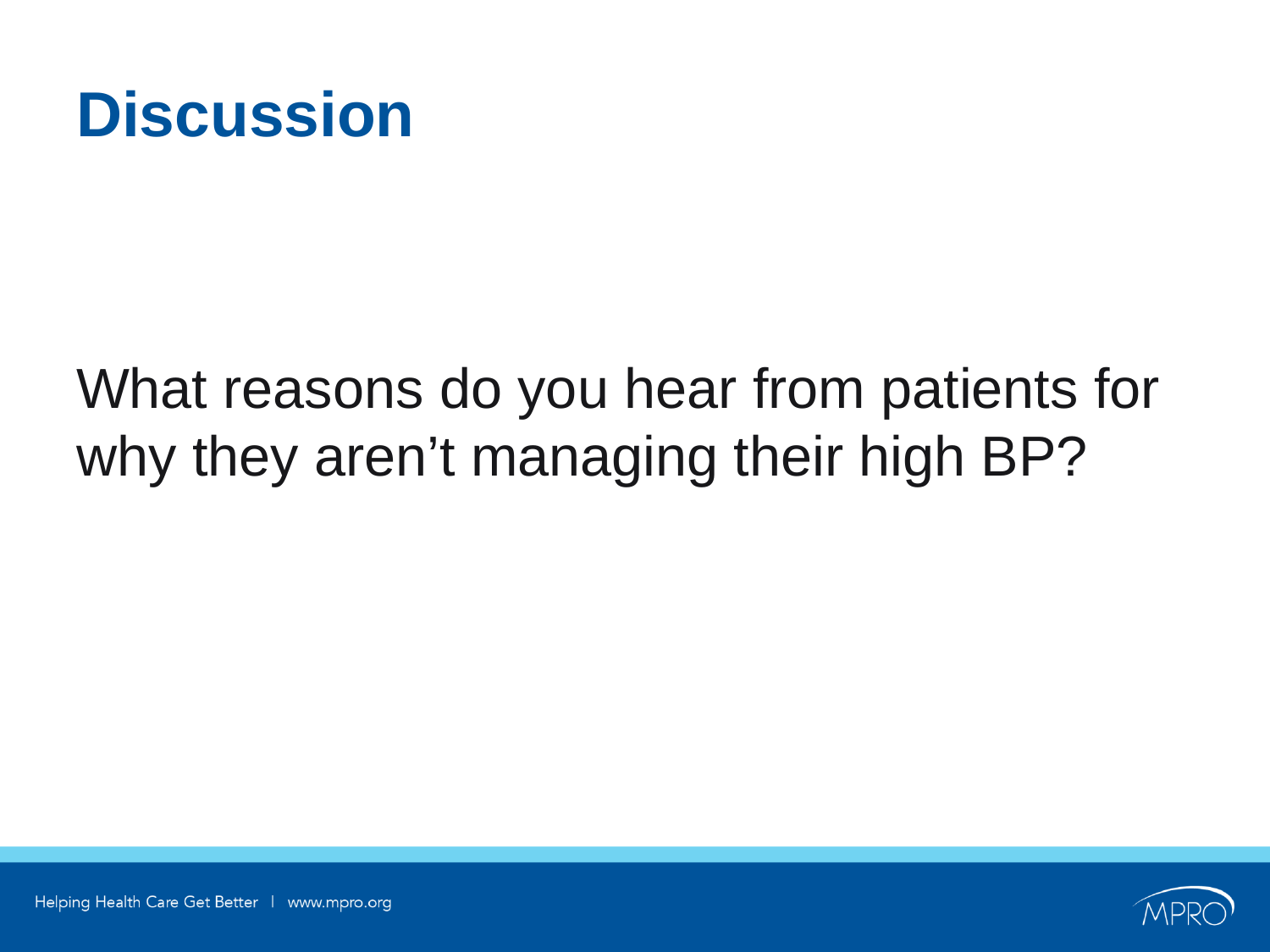

# Discussion What reasons do you hear from patients for why they aren’t managing their high BP?